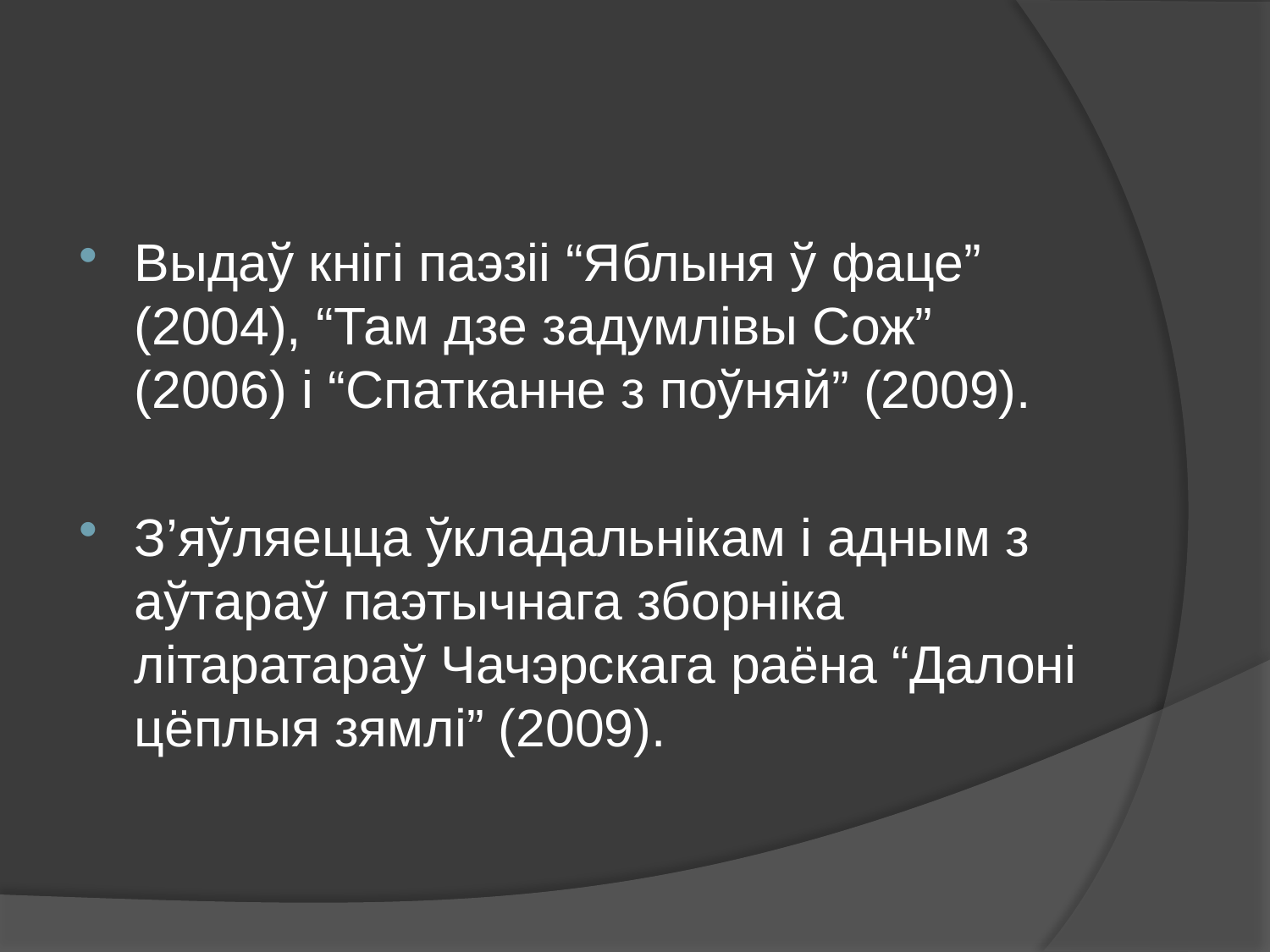

#
Выдаў кнігі паэзіі “Яблыня ў фаце” (2004), “Там дзе задумлівы Сож” (2006) і “Спатканне з поўняй” (2009).

З’яўляецца ўкладальнікам і адным з аўтараў паэтычнага зборніка літаратараў Чачэрскага раёна “Далоні цёплыя зямлі” (2009).